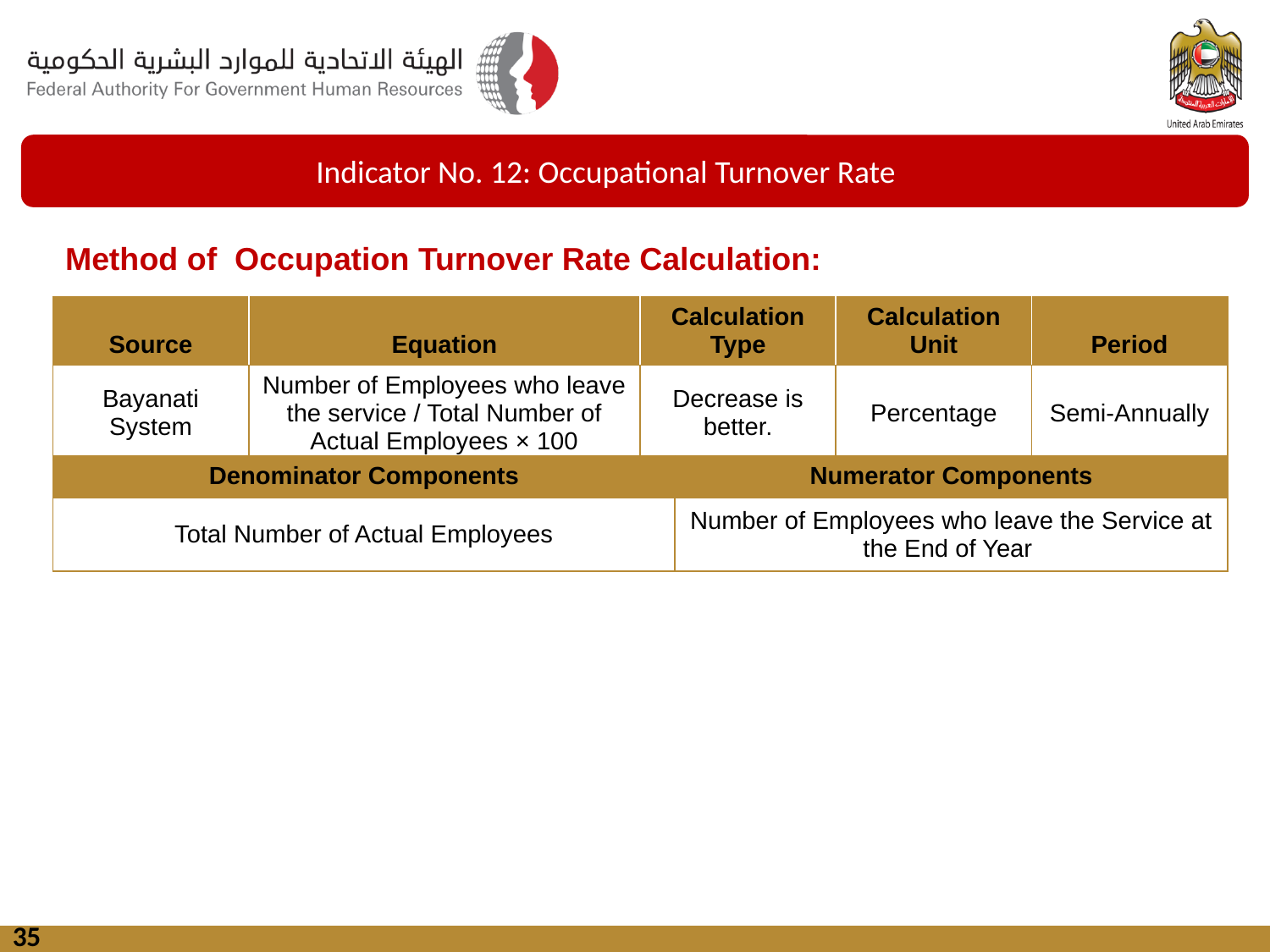

Indicator No. 12: Occupational Turnover Rate
Method of  Occupation Turnover Rate Calculation:
| Source | Equation | Calculation Type | Calculation Unit | Period |
| --- | --- | --- | --- | --- |
| Bayanati System | Number of Employees who leave the service / Total Number of Actual Employees × 100 | Decrease is better. | Percentage | Semi-Annually |
| Denominator Components | Numerator Components |
| --- | --- |
| Total Number of Actual Employees | Number of Employees who leave the Service at the End of Year |
35